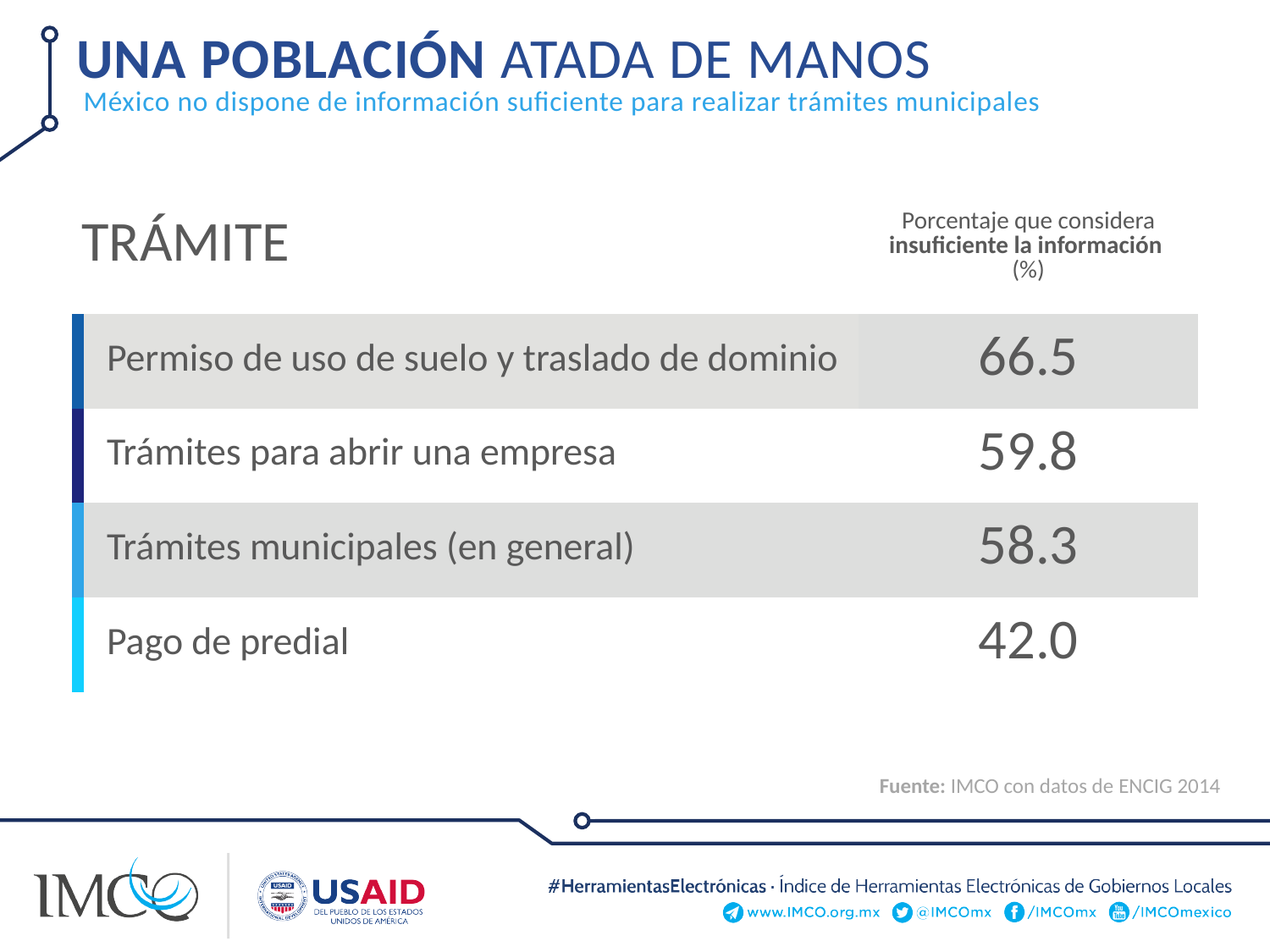

UNA POBLACIÓN ATADA DE MANOS
México no dispone de información suficiente para realizar trámites municipales
| TRÁMITE |  | Porcentaje que considera insuficiente la información (%) |
| --- | --- | --- |
|  | Permiso de uso de suelo y traslado de dominio | 66.5 |
|  | Trámites para abrir una empresa | 59.8 |
|  | Trámites municipales (en general) | 58.3 |
|  | Pago de predial | 42.0 |
Fuente: IMCO con datos de ENCIG 2014